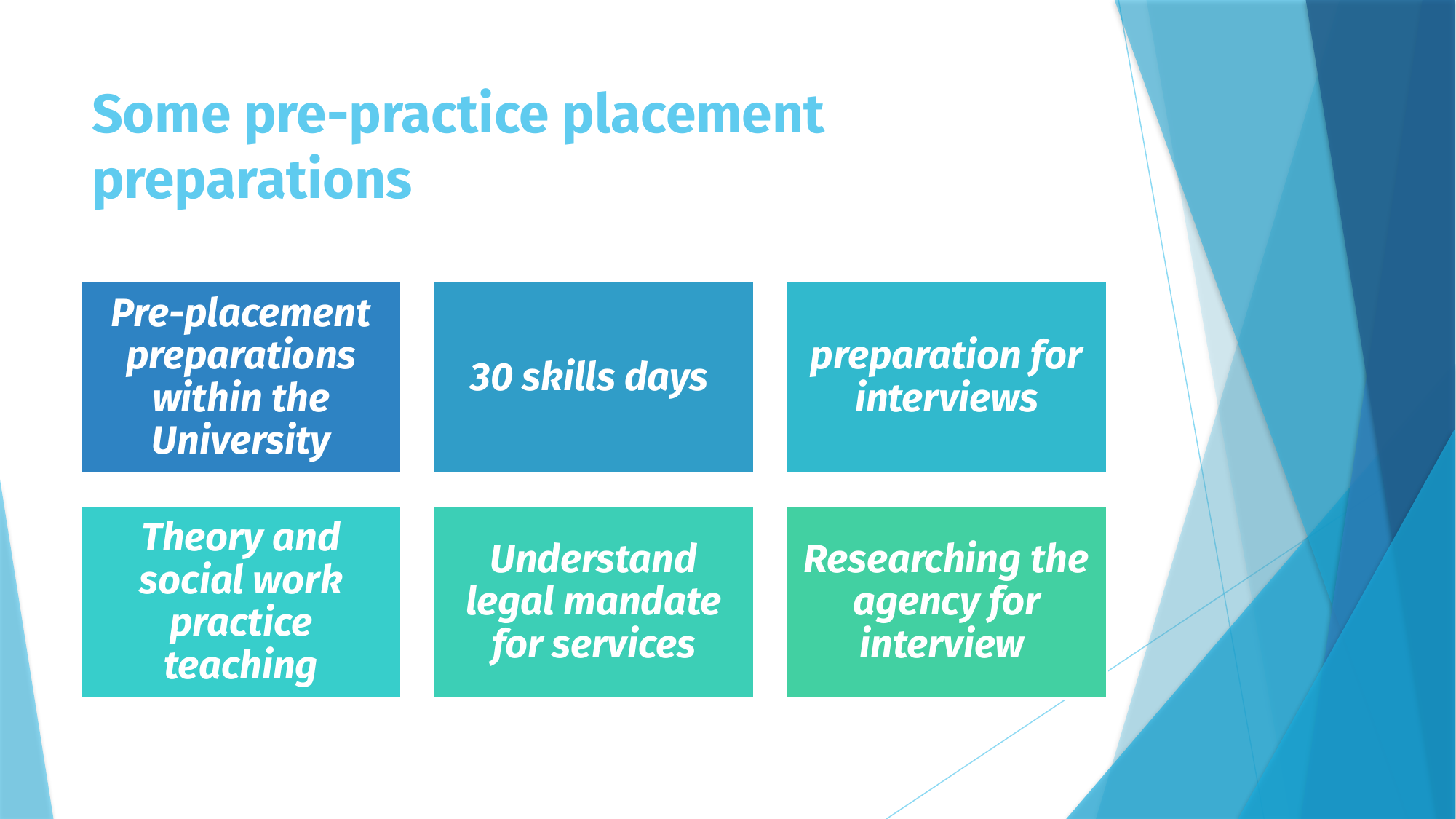

# Some pre-practice placement preparations
Pre-placement preparations within the University
30 skills days
preparation for interviews
Theory and social work practice teaching
Understand legal mandate for services
Researching the agency for interview